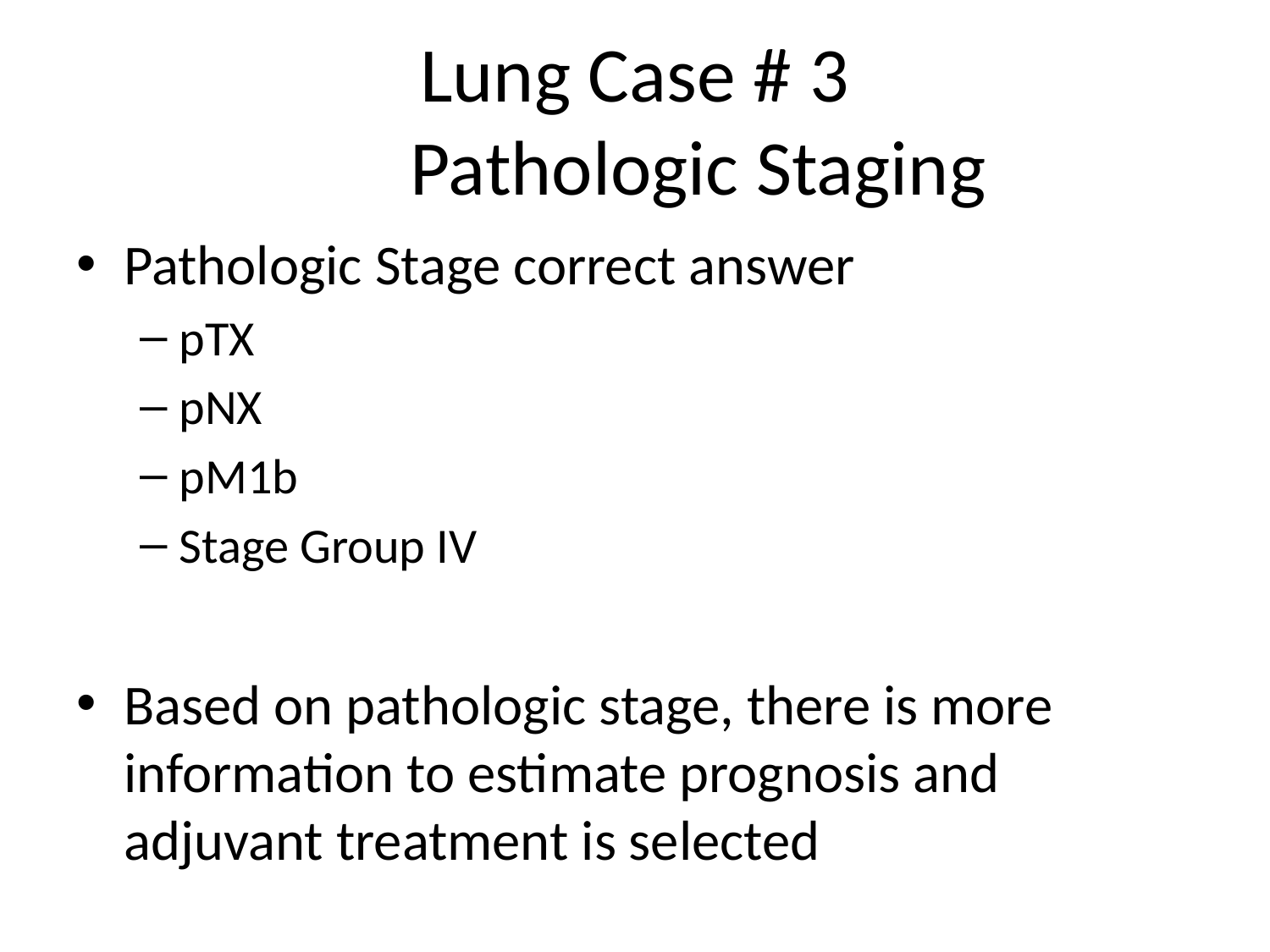

# Lung Case # 3 Pathologic Staging
Pathologic Stage correct answer
pTX
pNX
pM1b
Stage Group IV

Based on pathologic stage, there is more information to estimate prognosis and adjuvant treatment is selected